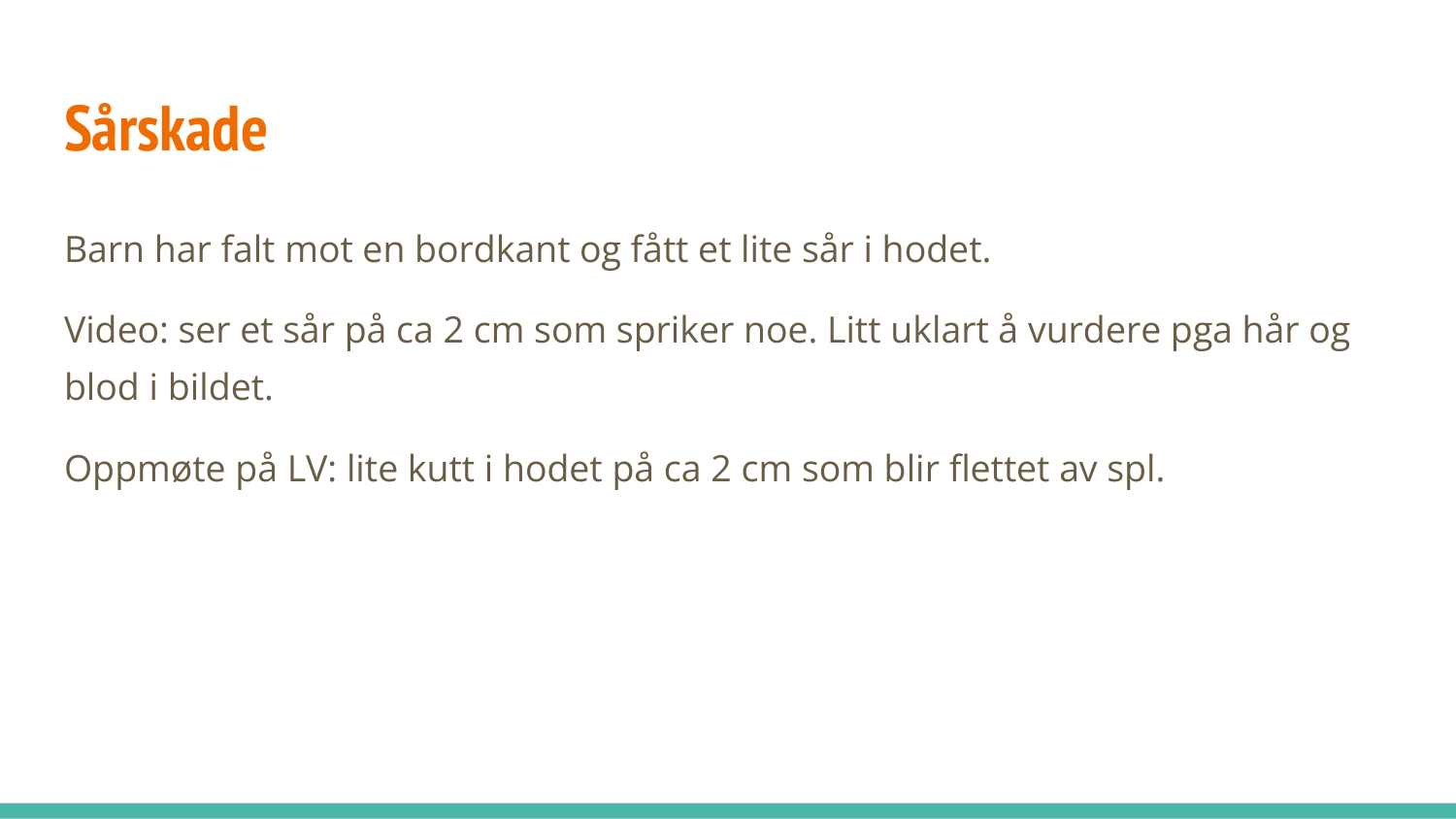

# Sårskade
Barn har falt mot en bordkant og fått et lite sår i hodet.
Video: ser et sår på ca 2 cm som spriker noe. Litt uklart å vurdere pga hår og blod i bildet.
Oppmøte på LV: lite kutt i hodet på ca 2 cm som blir flettet av spl.